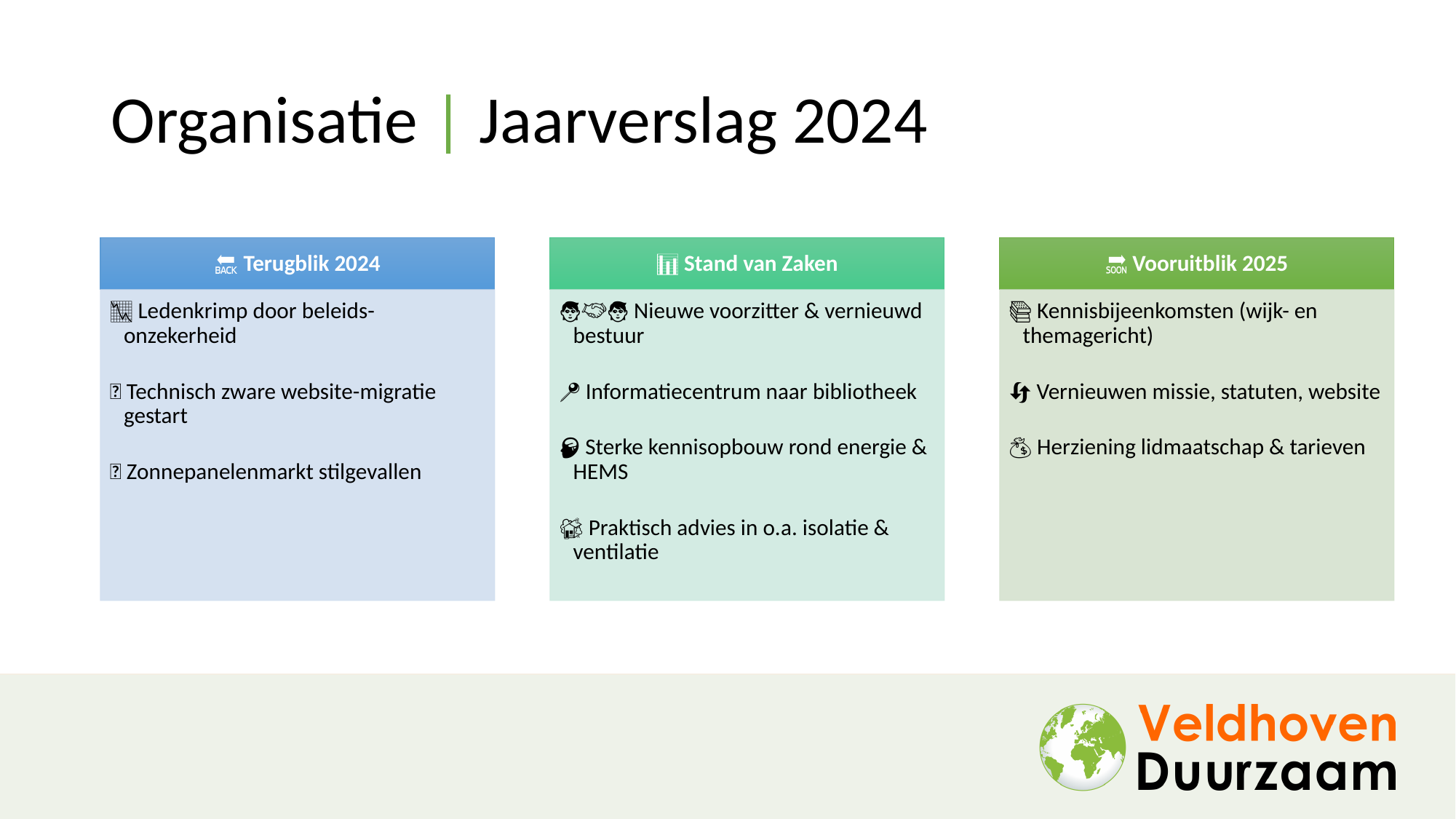

# Organisatie | Jaarverslag 2024
🔙 Terugblik 2024
📉 Ledenkrimp door beleids-onzekerheid

🧱 Technisch zware website-migratie gestart

🧊 Zonnepanelenmarkt stilgevallen
📊 Stand van Zaken
🧑‍🤝‍🧑 Nieuwe voorzitter & vernieuwd bestuur

📍 Informatiecentrum naar bibliotheek

🧠 Sterke kennisopbouw rond energie & HEMS

🏡 Praktisch advies in o.a. isolatie & ventilatie
🔜 Vooruitblik 2025
📚 Kennisbijeenkomsten (wijk- en themagericht)

🔄 Vernieuwen missie, statuten, website

💰 Herziening lidmaatschap & tarieven